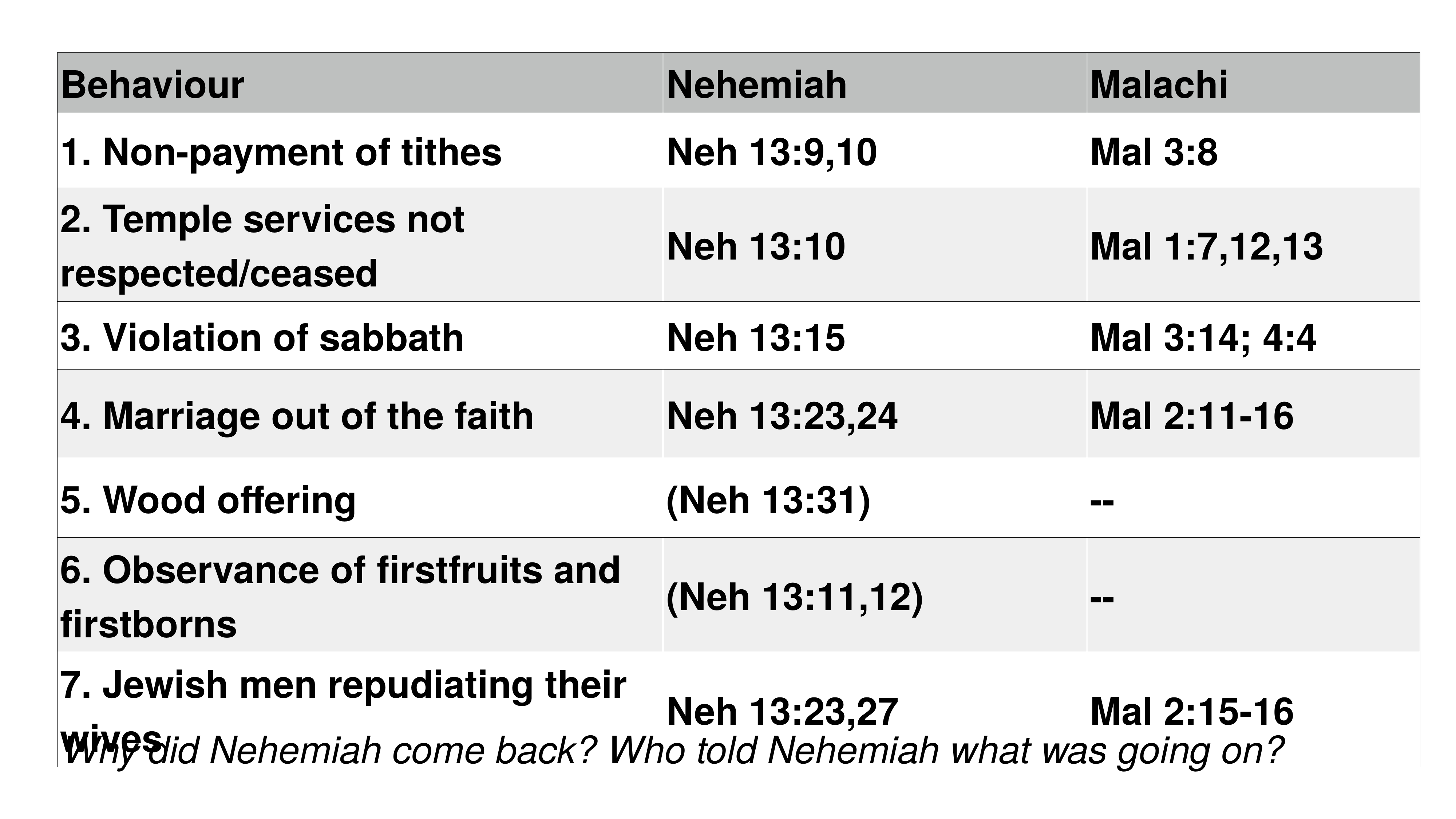

| Behaviour | Nehemiah | Malachi |
| --- | --- | --- |
| 1. Non-payment of tithes | Neh 13:9,10 | Mal 3:8 |
| 2. Temple services not respected/ceased | Neh 13:10 | Mal 1:7,12,13 |
| 3. Violation of sabbath | Neh 13:15 | Mal 3:14; 4:4 |
| 4. Marriage out of the faith | Neh 13:23,24 | Mal 2:11-16 |
| 5. Wood offering | (Neh 13:31) | -- |
| 6. Observance of firstfruits and firstborns | (Neh 13:11,12) | -- |
| 7. Jewish men repudiating their wives | Neh 13:23,27 | Mal 2:15-16 |
Why did Nehemiah come back? Who told Nehemiah what was going on?
17